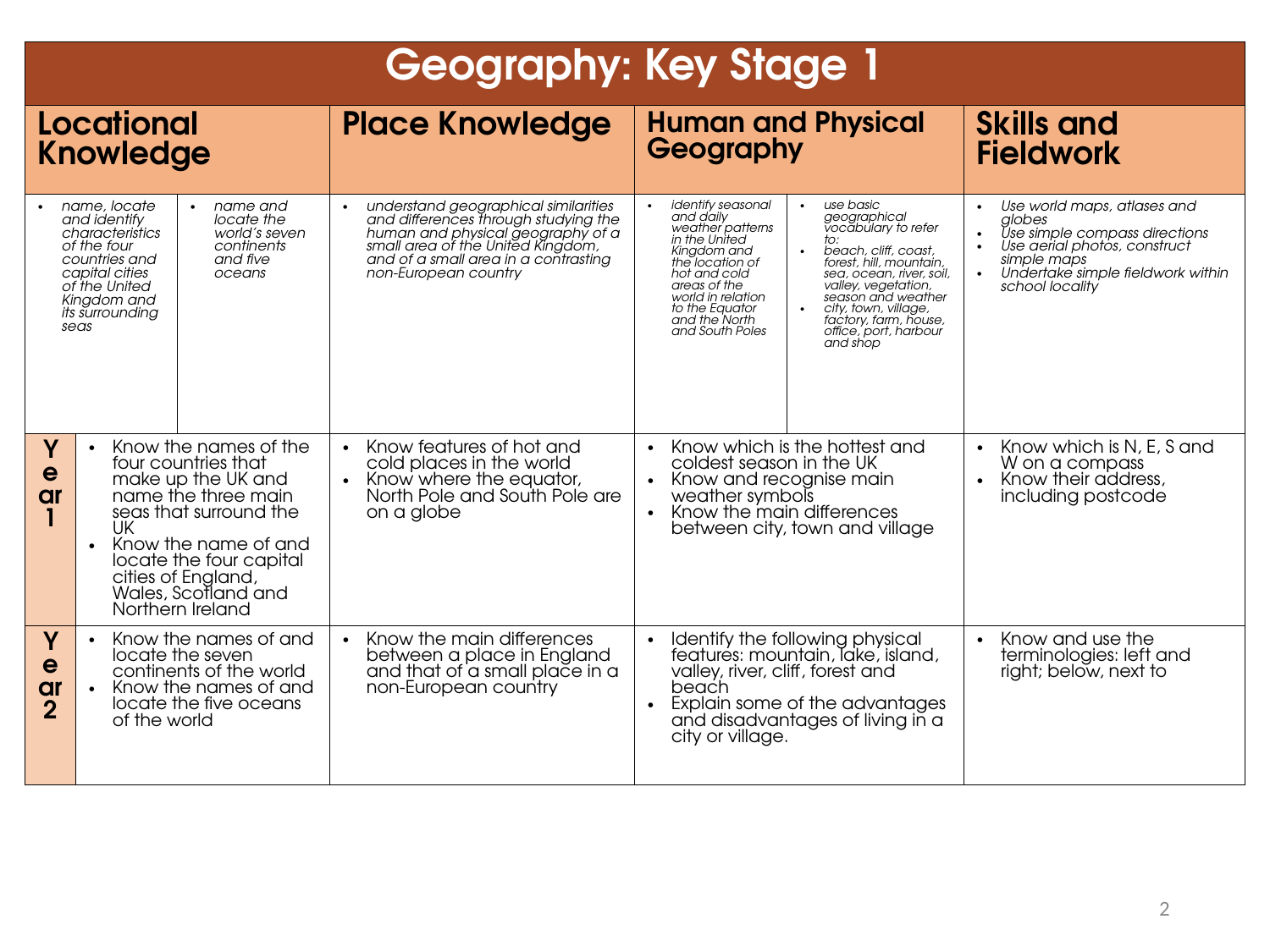

| Geography: Key Stage 1 |  |  |  |  |  |  |
| --- | --- | --- | --- | --- | --- | --- |
| Locational Knowledge |  |  | Place Knowledge | Human and Physical Geography |  | Skills and Fieldwork |
| name, locate and identify characteristics of the four countries and capital cities of the United Kingdom and its surrounding seas |  | name and locate the world’s seven continents and five oceans | understand geographical similarities and differences through studying the human and physical geography of a small area of the United Kingdom, and of a small area in a contrasting non-European country | identify seasonal and daily weather patterns in the United Kingdom and the location of hot and cold areas of the world in relation to the Equator and the North and South Poles | use basic geographical vocabulary to refer to: beach, cliff, coast, forest, hill, mountain, sea, ocean, river, soil, valley, vegetation, season and weather city, town, village, factory, farm, house, office, port, harbour and shop | Use world maps, atlases and globes Use simple compass directions Use aerial photos, construct simple maps Undertake simple fieldwork within school locality |
| Year 1 | Know the names of the four countries that make up the UK and name the three main seas that surround the UK Know the name of and locate the four capital cities of England, Wales, Scotland and Northern Ireland |  | Know features of hot and cold places in the world Know where the equator, North Pole and South Pole are on a globe | Know which is the hottest and coldest season in the UK Know and recognise main weather symbols Know the main differences between city, town and village |  | Know which is N, E, S and W on a compass Know their address, including postcode |
| Year 2 | Know the names of and locate the seven continents of the world Know the names of and locate the five oceans of the world |  | Know the main differences between a place in England and that of a small place in a non-European country | Identify the following physical features: mountain, lake, island, valley, river, cliff, forest and beach Explain some of the advantages and disadvantages of living in a city or village. |  | Know and use the terminologies: left and right; below, next to |
2